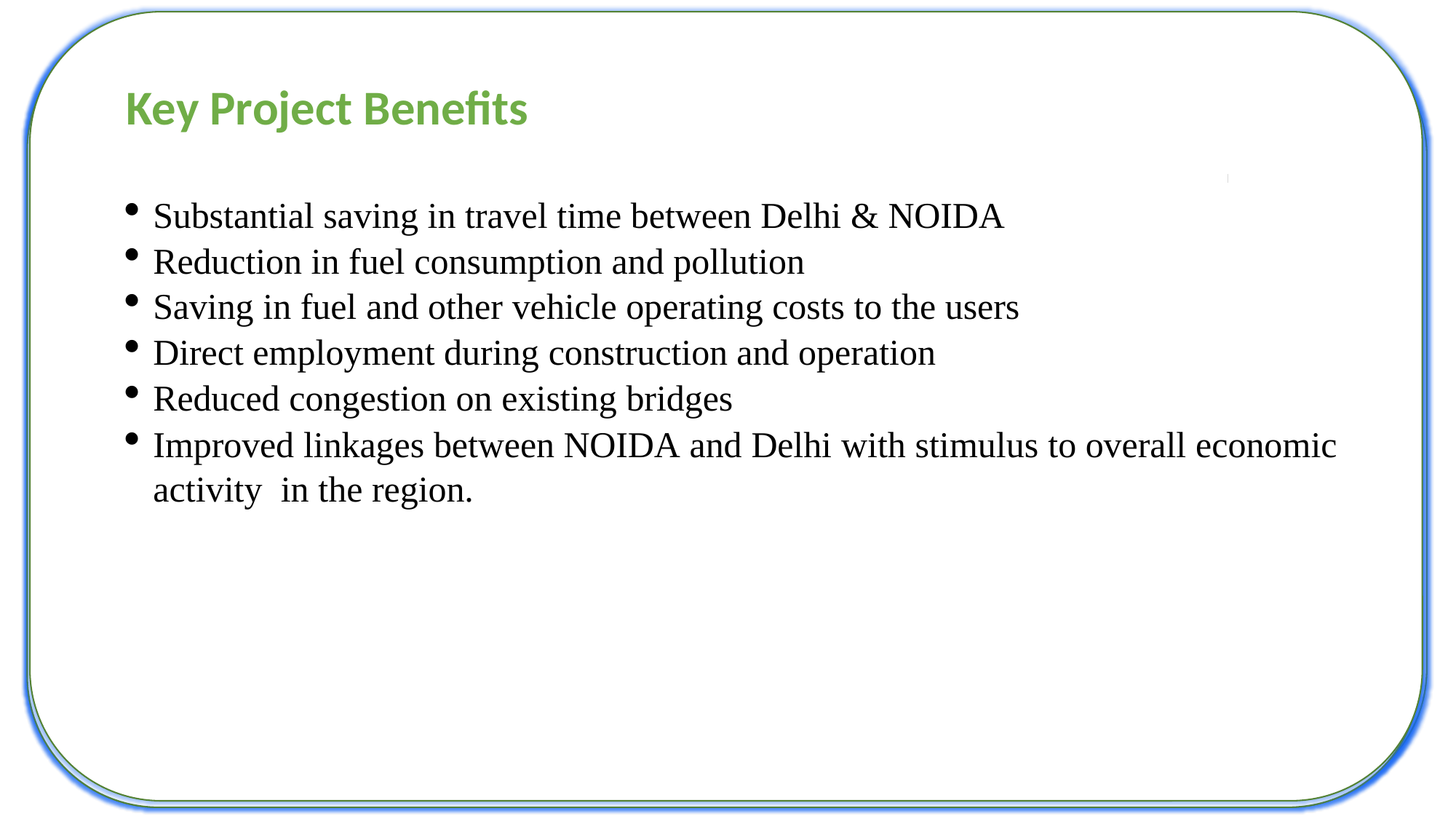

Growth Scenarios
Key consideration
Key Project Benefits
Assumption
Substantial saving in travel time between Delhi & NOIDA
Reduction in fuel consumption and pollution
Saving in fuel and other vehicle operating costs to the users
Direct employment during construction and operation
Reduced congestion on existing bridges
Improved linkages between NOIDA and Delhi with stimulus to overall economic activity  in the region.